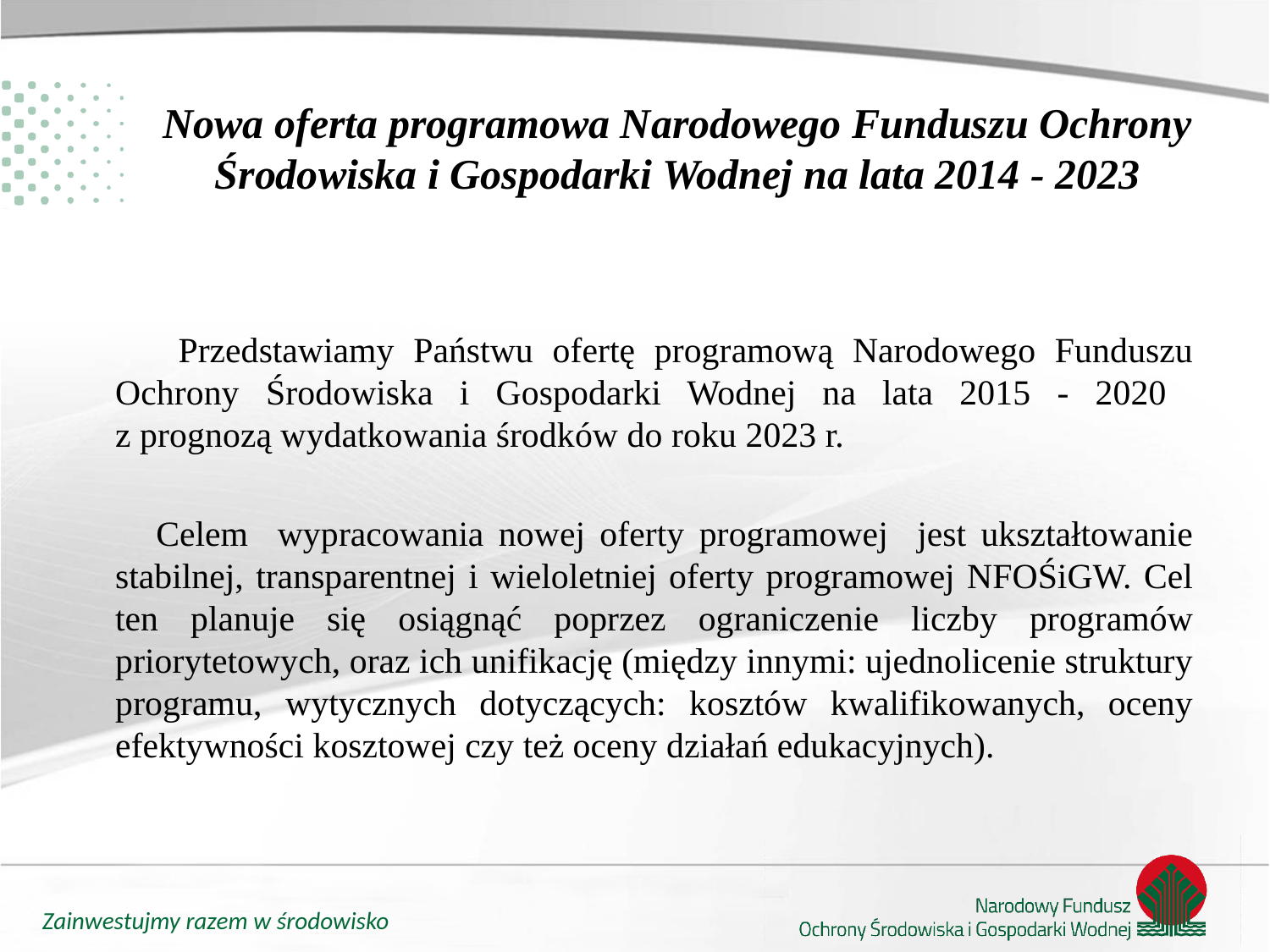

# Nowa oferta programowa Narodowego Funduszu Ochrony Środowiska i Gospodarki Wodnej na lata 2014 - 2023

      Przedstawiamy Państwu ofertę programową Narodowego Funduszu Ochrony Środowiska i Gospodarki Wodnej na lata 2015 - 2020
z prognozą wydatkowania środków do roku 2023 r.

      Celem  wypracowania nowej oferty programowej  jest ukształtowanie stabilnej, transparentnej i wieloletniej oferty programowej NFOŚiGW. Cel ten planuje się osiągnąć poprzez ograniczenie liczby programów priorytetowych, oraz ich unifikację (między innymi: ujednolicenie struktury programu, wytycznych dotyczących: kosztów kwalifikowanych, oceny efektywności kosztowej czy też oceny działań edukacyjnych).